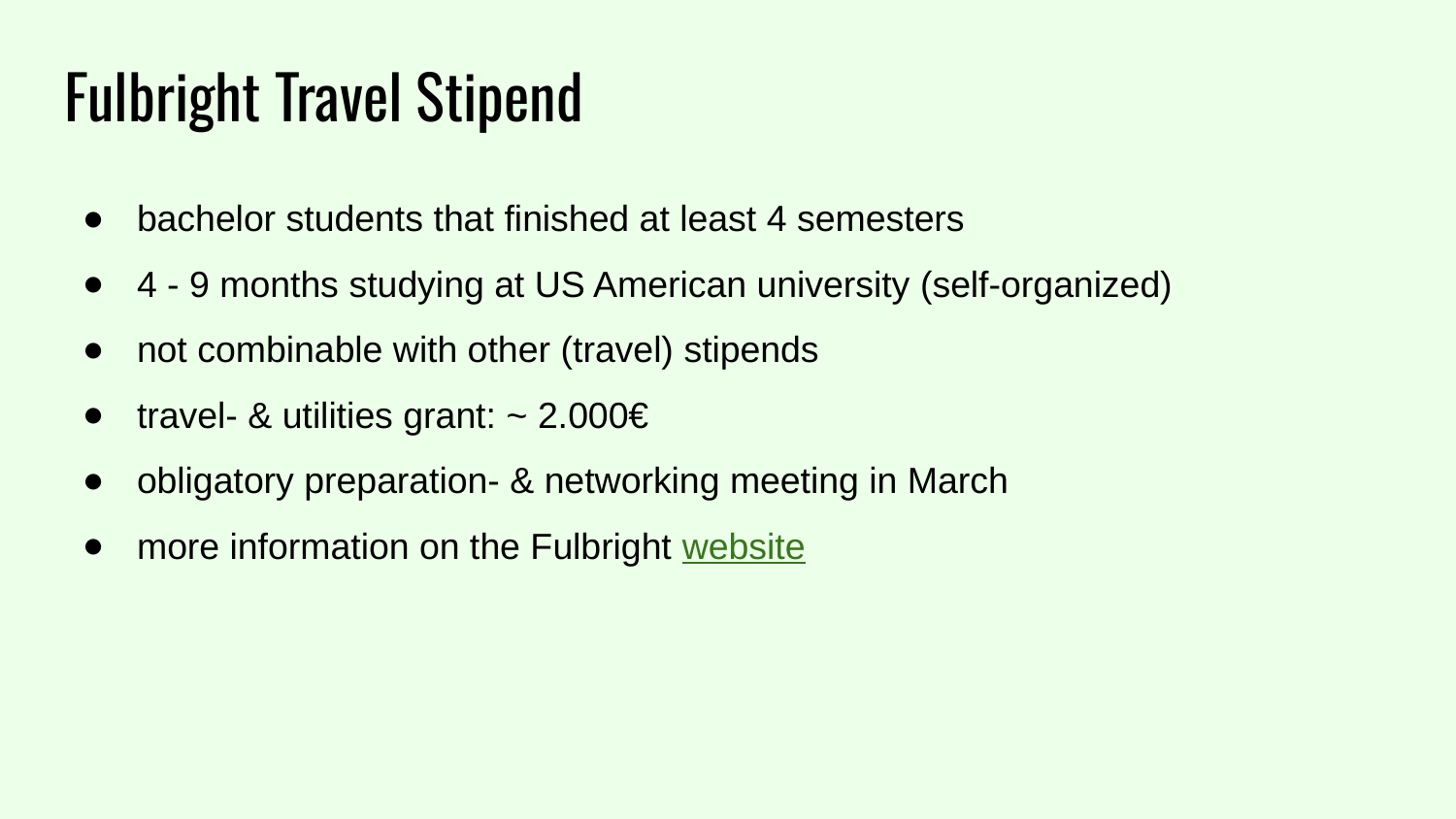

# Fulbright Travel Stipend
bachelor students that finished at least 4 semesters
4 - 9 months studying at US American university (self-organized)
not combinable with other (travel) stipends
travel- & utilities grant: ~ 2.000€
obligatory preparation- & networking meeting in March
more information on the Fulbright website